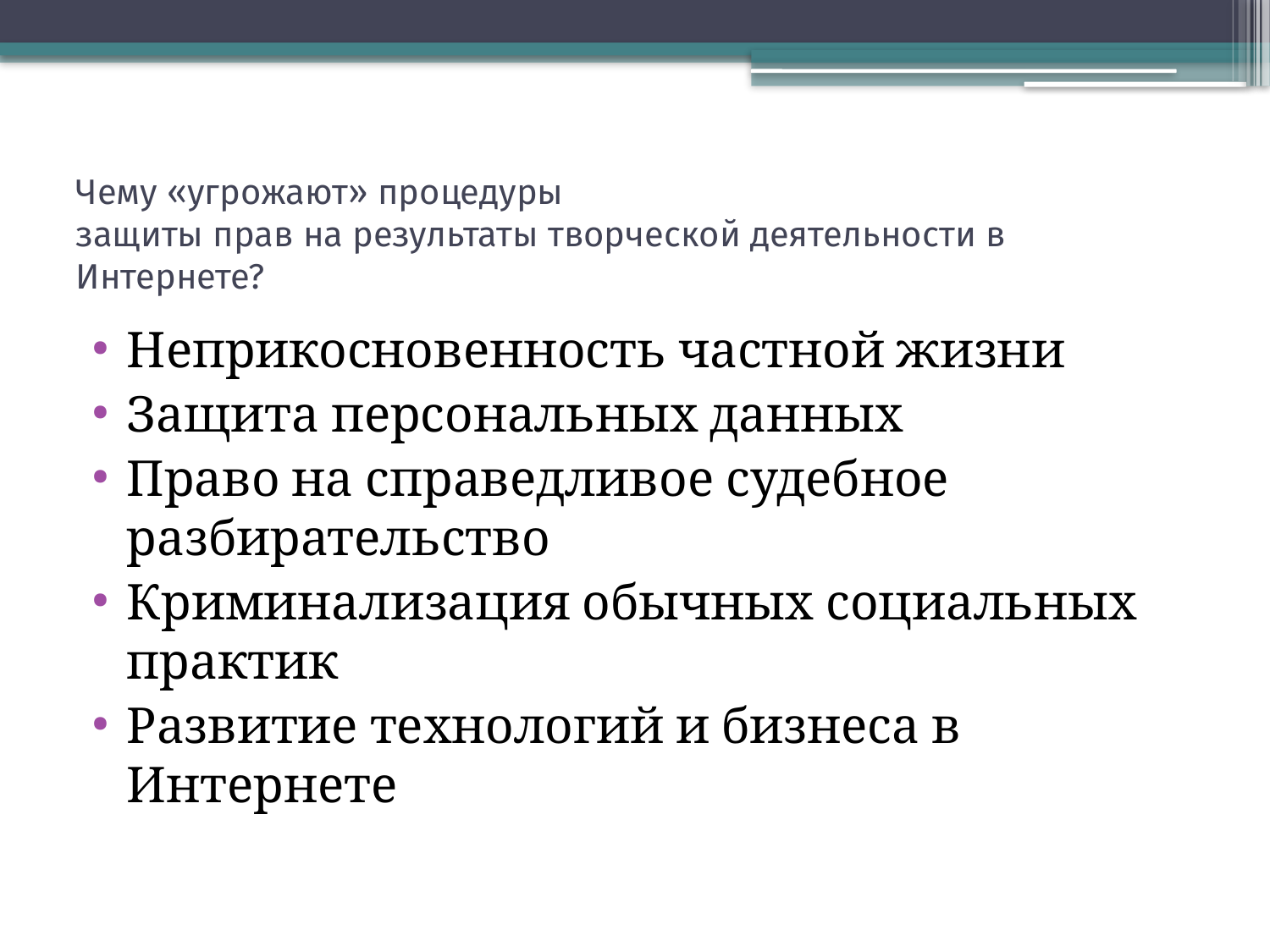

# Чему «угрожают» процедуры защиты прав на результаты творческой деятельности в Интернете?
Неприкосновенность частной жизни
Защита персональных данных
Право на справедливое судебное разбирательство
Криминализация обычных социальных практик
Развитие технологий и бизнеса в Интернете